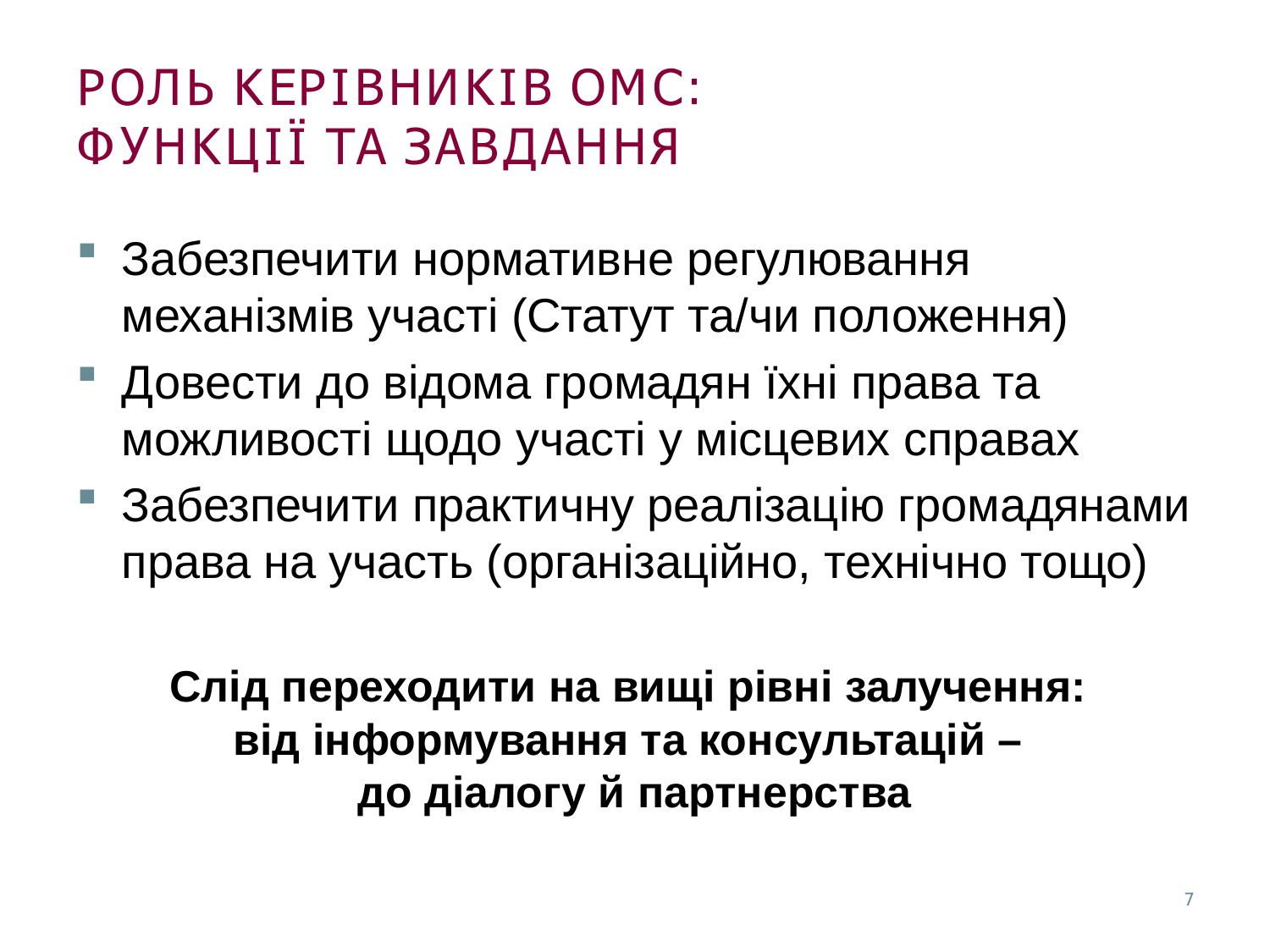

# РОЛЬ КЕРІВНИКІВ ОМС: ФУНКЦІЇ ТА ЗАВДАННЯ
Забезпечити нормативне регулювання
механізмів участі (Статут та/чи положення)
Довести до відома громадян їхні права та можливості щодо участі у місцевих справах
Забезпечити практичну реалізацію громадянами права на участь (організаційно, технічно тощо)

Слід переходити на вищі рівні залучення:
від інформування та консультацій –
до діалогу й партнерства

7